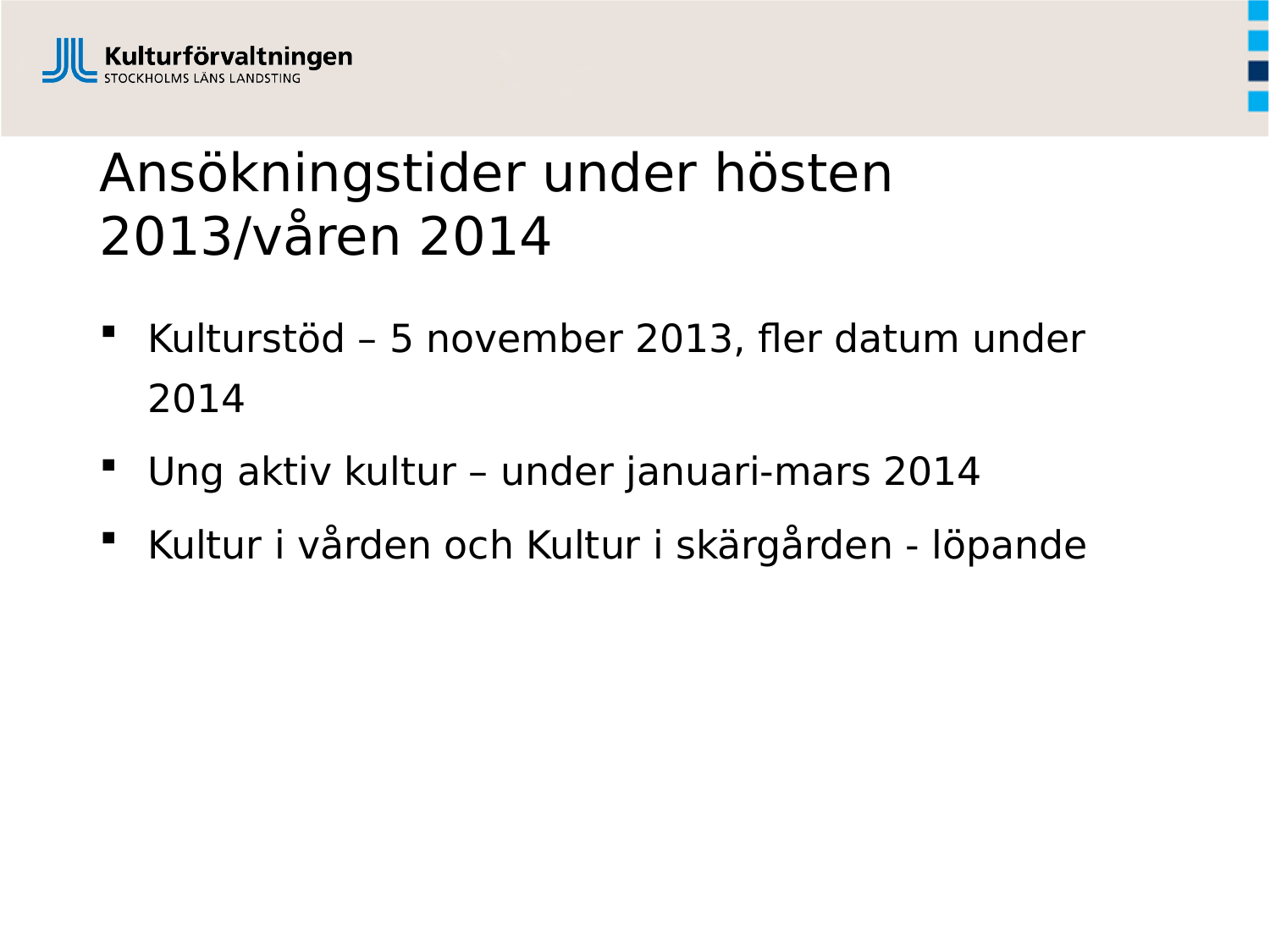

# Ansökningstider under hösten 2013/våren 2014
Kulturstöd – 5 november 2013, fler datum under 2014
Ung aktiv kultur – under januari-mars 2014
Kultur i vården och Kultur i skärgården - löpande